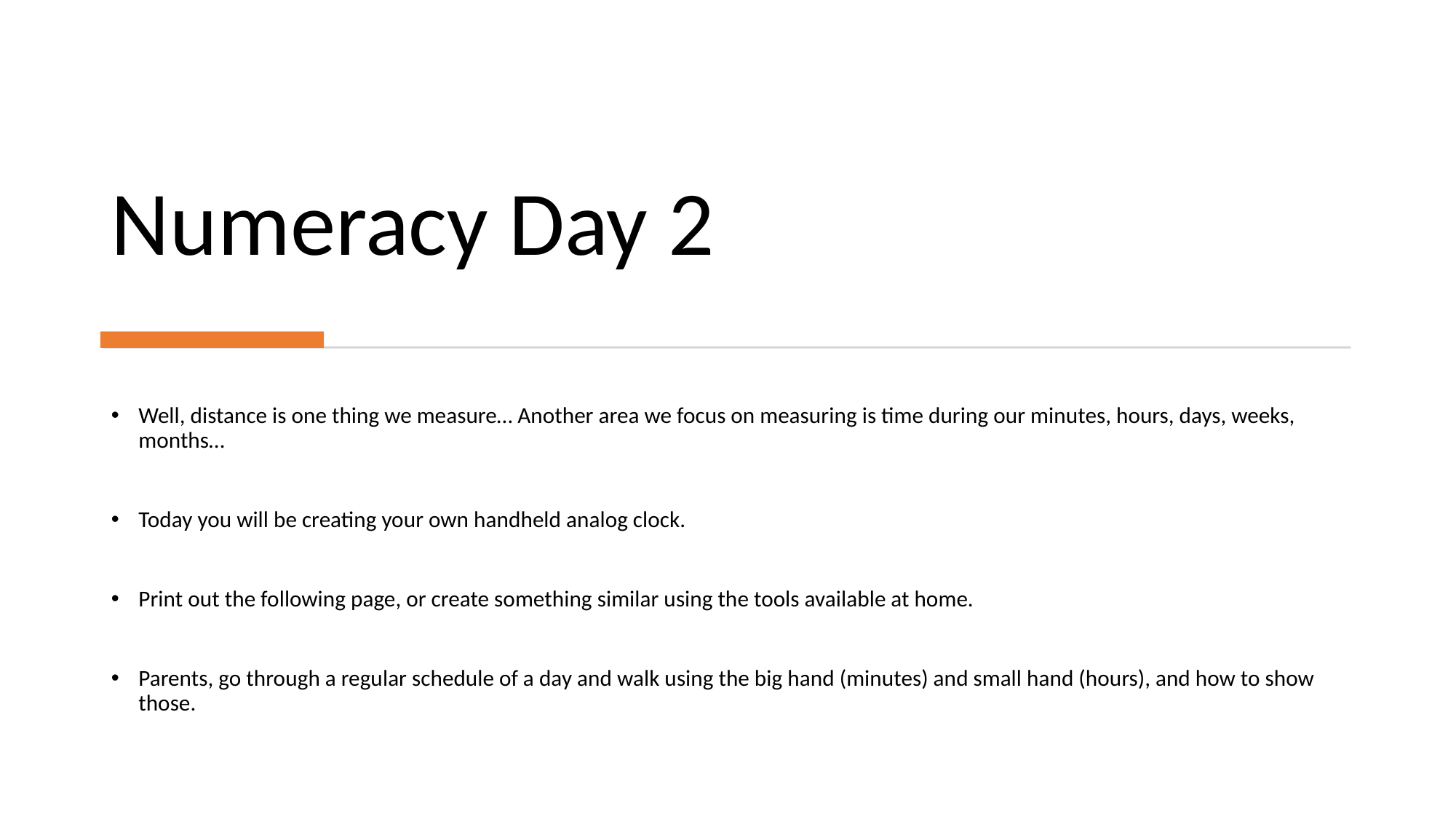

# Numeracy Day 2

Well, distance is one thing we measure… Another area we focus on measuring is time during our minutes, hours, days, weeks, months…

Today you will be creating your own handheld analog clock.

Print out the following page, or create something similar using the tools available at home.

Parents, go through a regular schedule of a day and walk using the big hand (minutes) and small hand (hours), and how to show those.